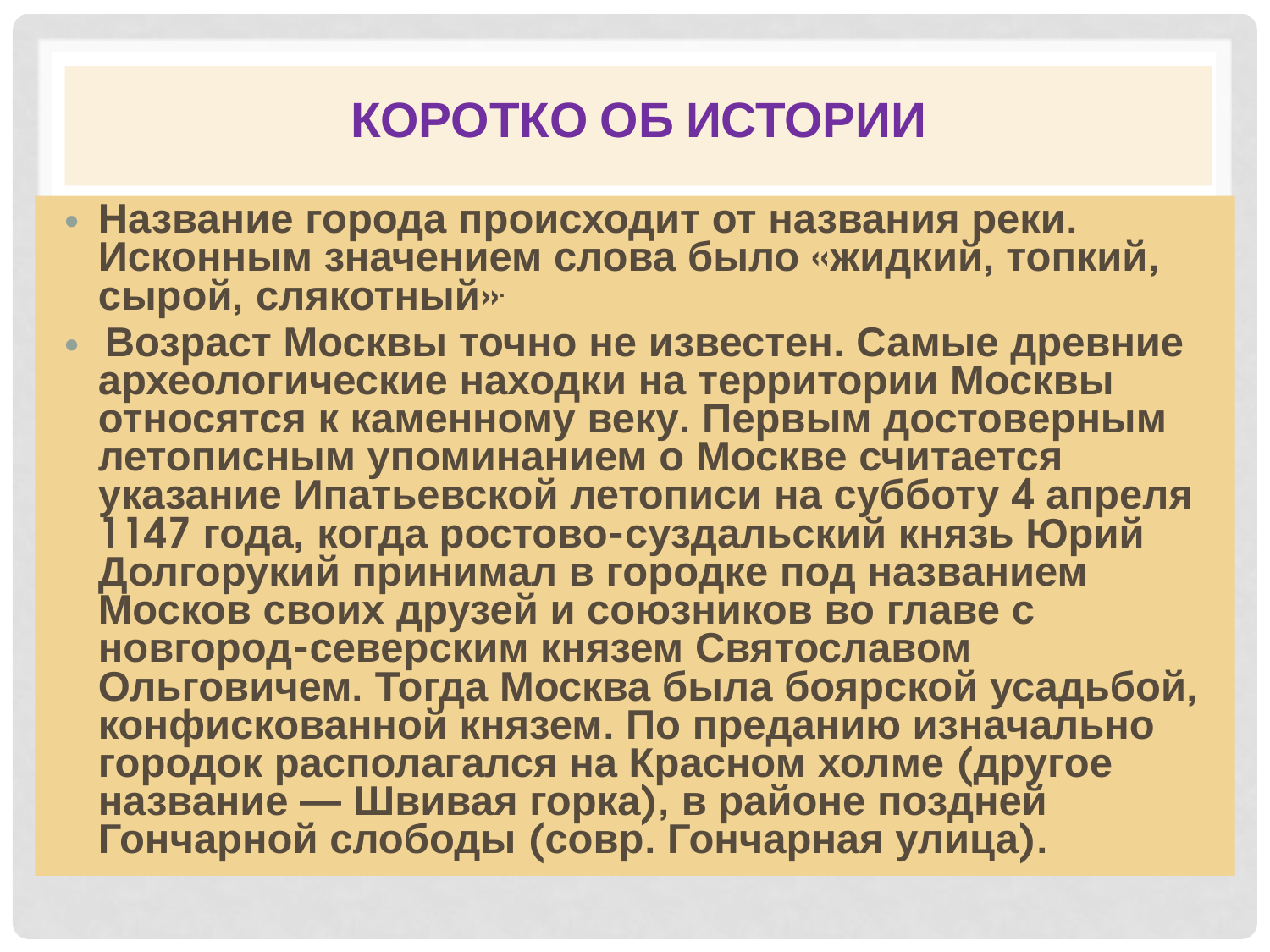

# Коротко об Истории
Название города происходит от названия реки.  Исконным значением слова было «жидкий, топкий, сырой, слякотный».
 Возраст Москвы точно не известен. Самые древние археологические находки на территории Москвы относятся к каменному веку. Первым достоверным летописным упоминанием о Москве считается указание Ипатьевской летописи на субботу 4 апреля 1147 года, когда ростово-суздальский князь Юрий Долгорукий принимал в городке под названием Москов своих друзей и союзников во главе с новгород-северским князем Святославом Ольговичем. Тогда Москва была боярской усадьбой, конфискованной князем. По преданию изначально городок располагался на Красном холме (другое название — Швивая горка), в районе поздней Гончарной слободы (совр. Гончарная улица).